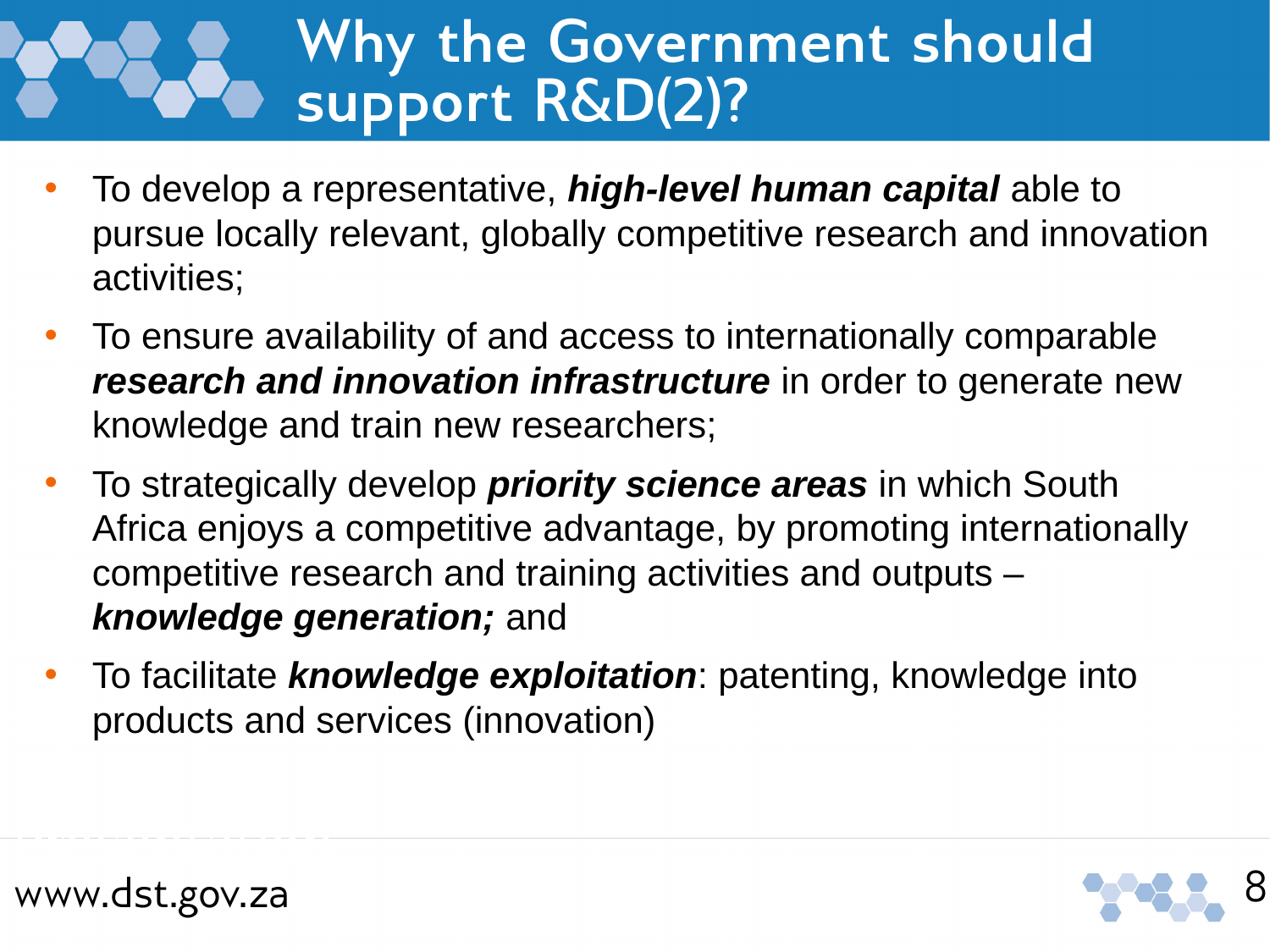

Why the Government should support R&D(2)?
To develop a representative, high-level human capital able to pursue locally relevant, globally competitive research and innovation activities;
To ensure availability of and access to internationally comparable research and innovation infrastructure in order to generate new knowledge and train new researchers;
To strategically develop priority science areas in which South Africa enjoys a competitive advantage, by promoting internationally competitive research and training activities and outputs – knowledge generation; and
To facilitate knowledge exploitation: patenting, knowledge into products and services (innovation)

Presentation www.dst.gov.za
8